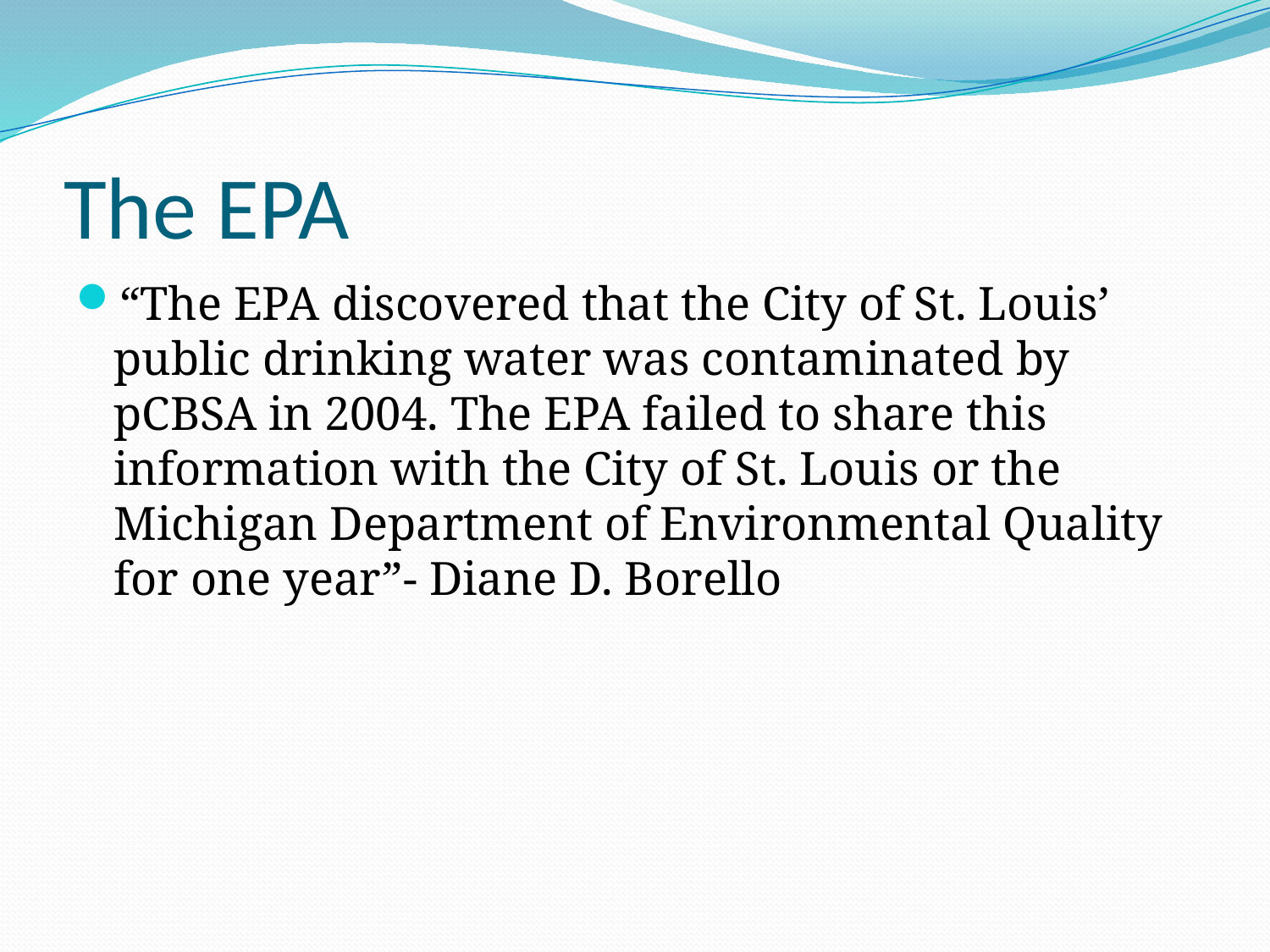

# The EPA
“The EPA discovered that the City of St. Louis’ public drinking water was contaminated by pCBSA in 2004. The EPA failed to share this information with the City of St. Louis or the Michigan Department of Environmental Quality for one year”- Diane D. Borello